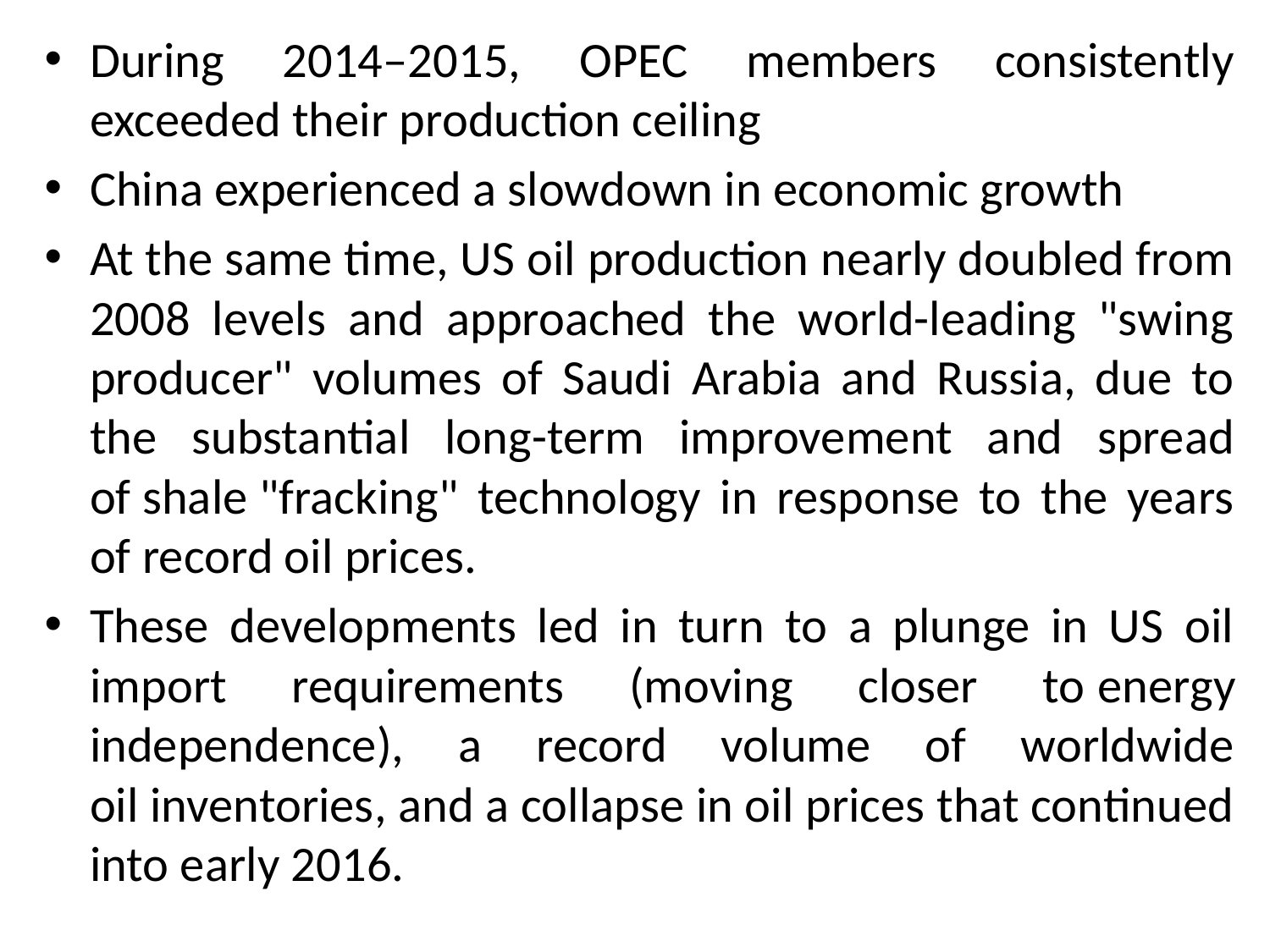

#
During 2014–2015, OPEC members consistently exceeded their production ceiling
China experienced a slowdown in economic growth
At the same time, US oil production nearly doubled from 2008 levels and approached the world-leading "swing producer" volumes of Saudi Arabia and Russia, due to the substantial long-term improvement and spread of shale "fracking" technology in response to the years of record oil prices.
These developments led in turn to a plunge in US oil import requirements (moving closer to energy independence), a record volume of worldwide oil inventories, and a collapse in oil prices that continued into early 2016.